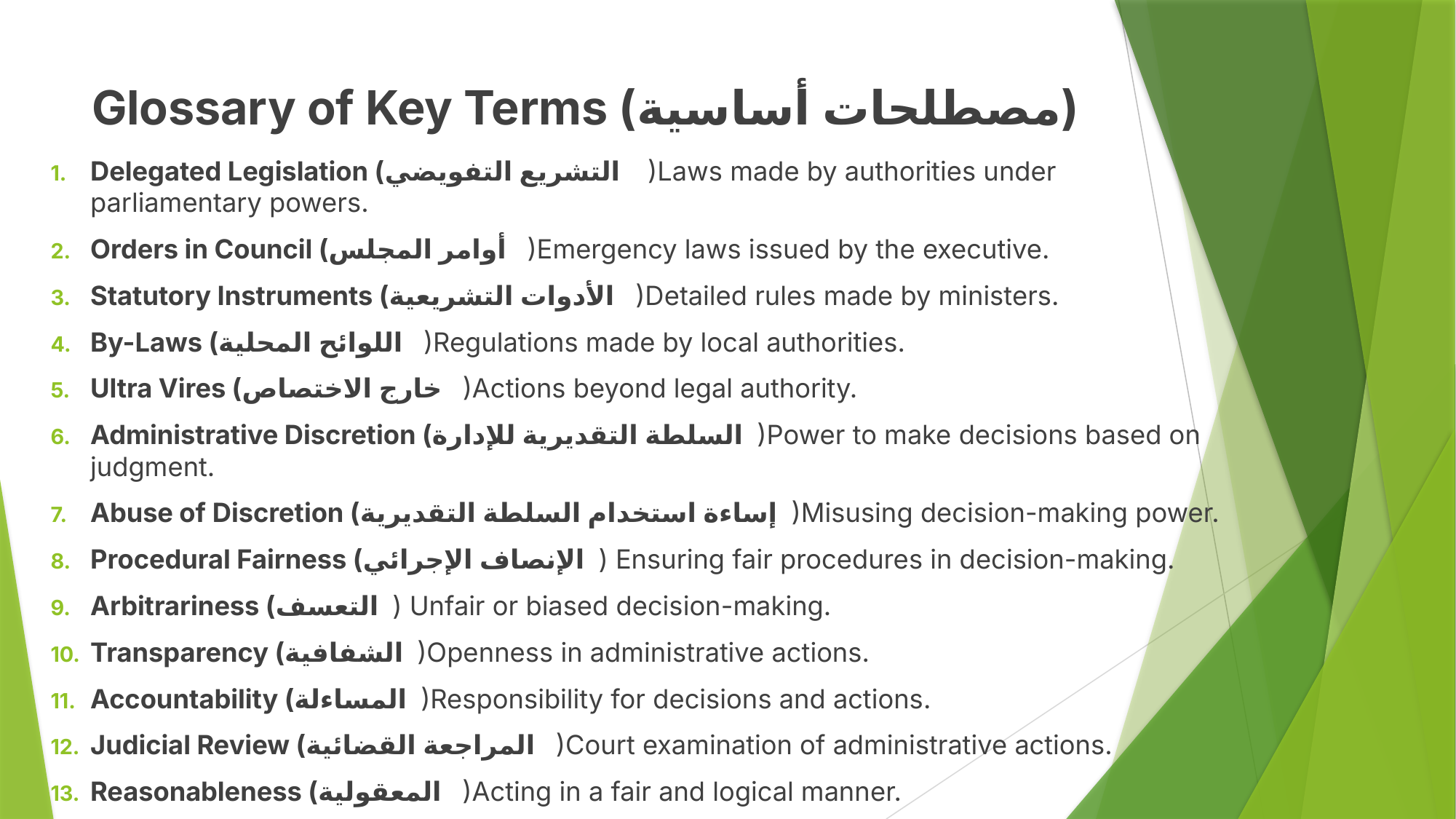

# Glossary of Key Terms (مصطلحات أساسية)
Delegated Legislation (التشريع التفويضي    )Laws made by authorities under parliamentary powers.
Orders in Council (أوامر المجلس   )Emergency laws issued by the executive.
Statutory Instruments (الأدوات التشريعية   )Detailed rules made by ministers.
By-Laws (اللوائح المحلية   )Regulations made by local authorities.
Ultra Vires (خارج الاختصاص   )Actions beyond legal authority.
Administrative Discretion (السلطة التقديرية للإدارة  )Power to make decisions based on judgment.
Abuse of Discretion (إساءة استخدام السلطة التقديرية  )Misusing decision-making power.
Procedural Fairness (الإنصاف الإجرائي  ) Ensuring fair procedures in decision-making.
Arbitrariness (التعسف  ) Unfair or biased decision-making.
Transparency (الشفافية  )Openness in administrative actions.
Accountability (المساءلة  )Responsibility for decisions and actions.
Judicial Review (المراجعة القضائية   )Court examination of administrative actions.
Reasonableness (المعقولية   )Acting in a fair and logical manner.